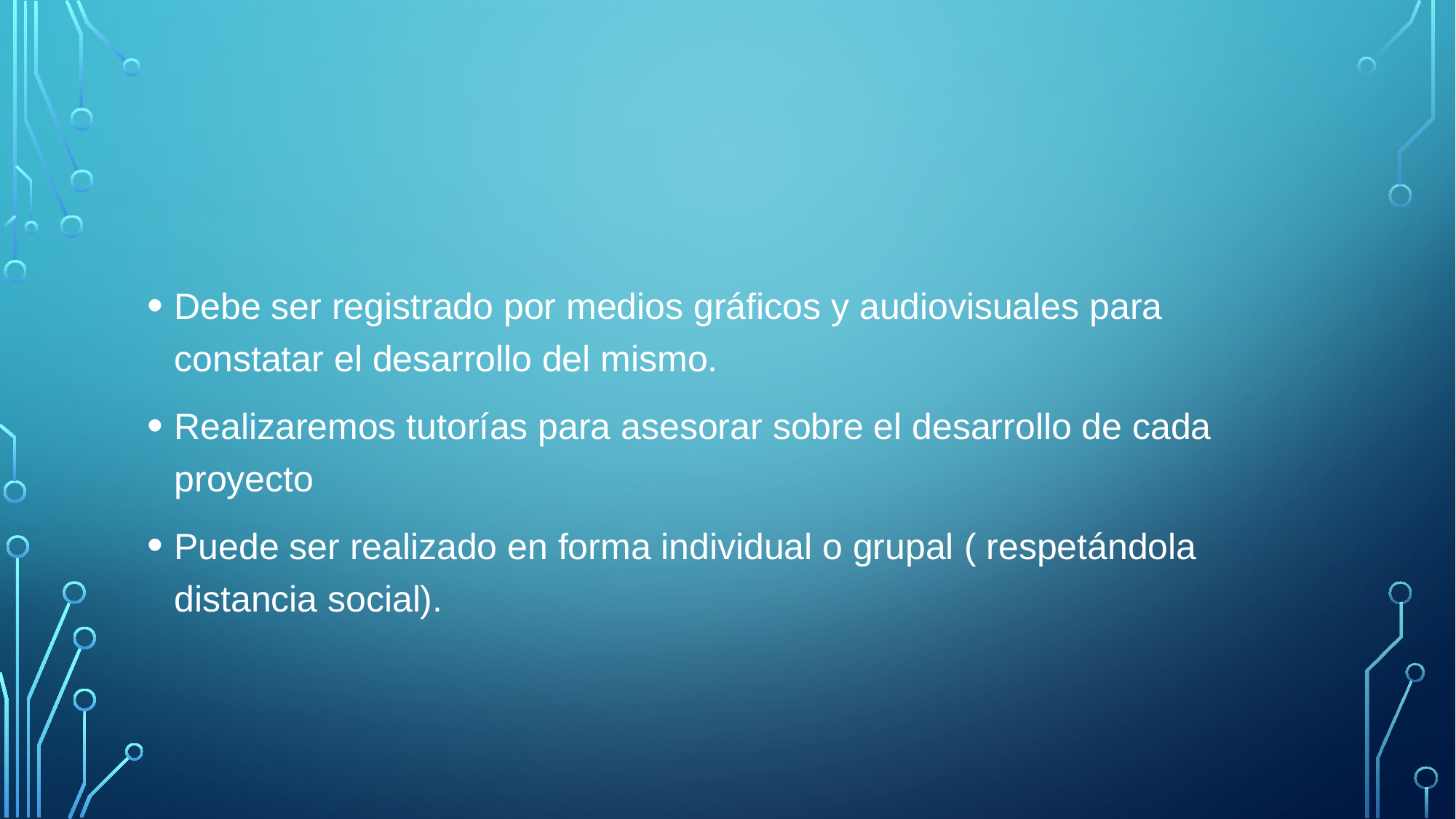

#
Debe ser registrado por medios gráficos y audiovisuales para constatar el desarrollo del mismo.
Realizaremos tutorías para asesorar sobre el desarrollo de cada proyecto
Puede ser realizado en forma individual o grupal ( respetándola distancia social).